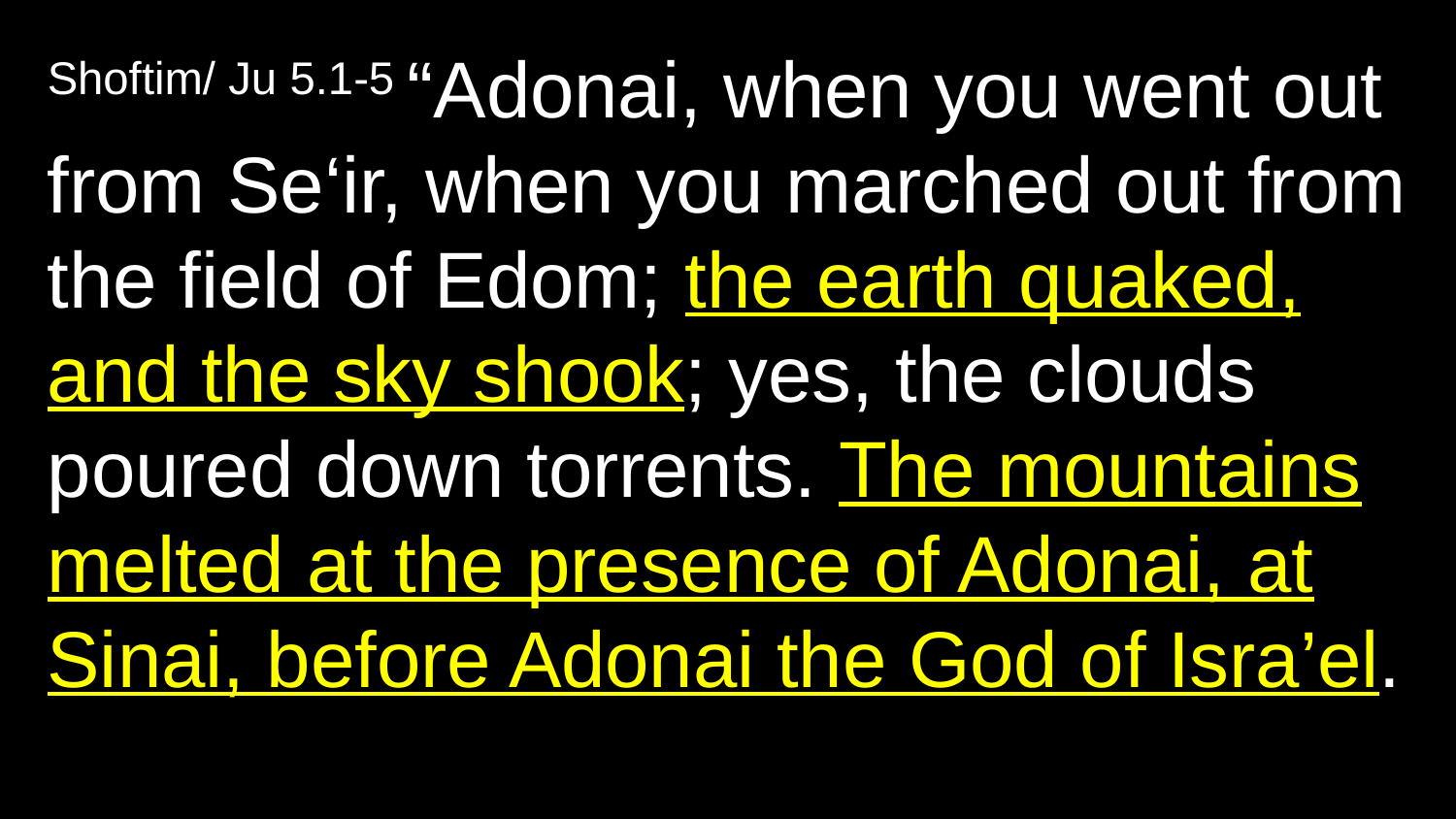

Shoftim/ Ju 5.1-5 “Adonai, when you went out from Se‘ir, when you marched out from the field of Edom; the earth quaked, and the sky shook; yes, the clouds poured down torrents. The mountains melted at the presence of Adonai, at Sinai, before Adonai the God of Isra’el.